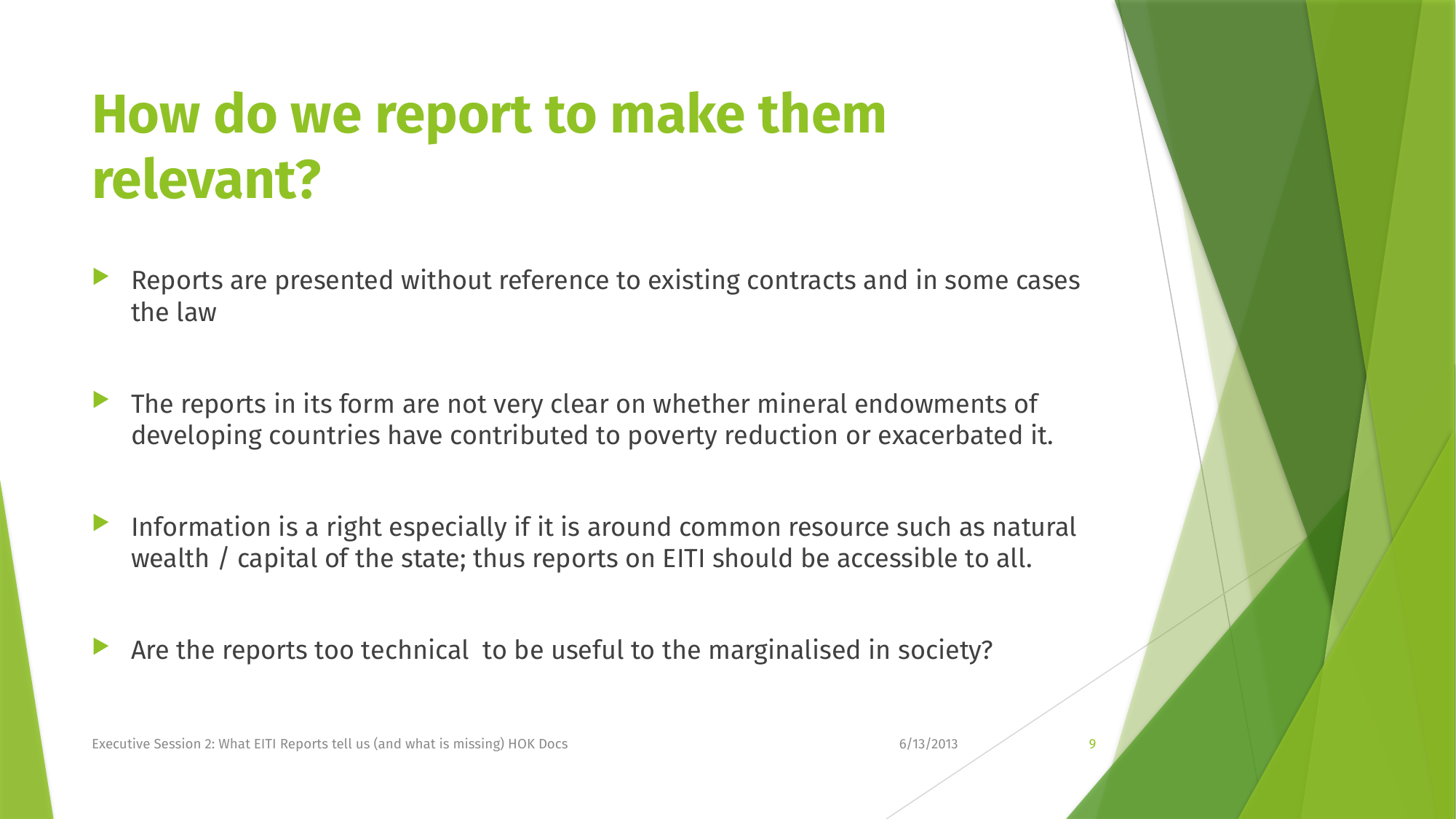

# How do we report to make them relevant?
Reports are presented without reference to existing contracts and in some cases the law

The reports in its form are not very clear on whether mineral endowments of developing countries have contributed to poverty reduction or exacerbated it.

Information is a right especially if it is around common resource such as natural wealth / capital of the state; thus reports on EITI should be accessible to all.

Are the reports too technical  to be useful to the marginalised in society?

Executive Session 2: What EITI Reports tell us (and what is missing) HOK Docs
6/13/2013
9